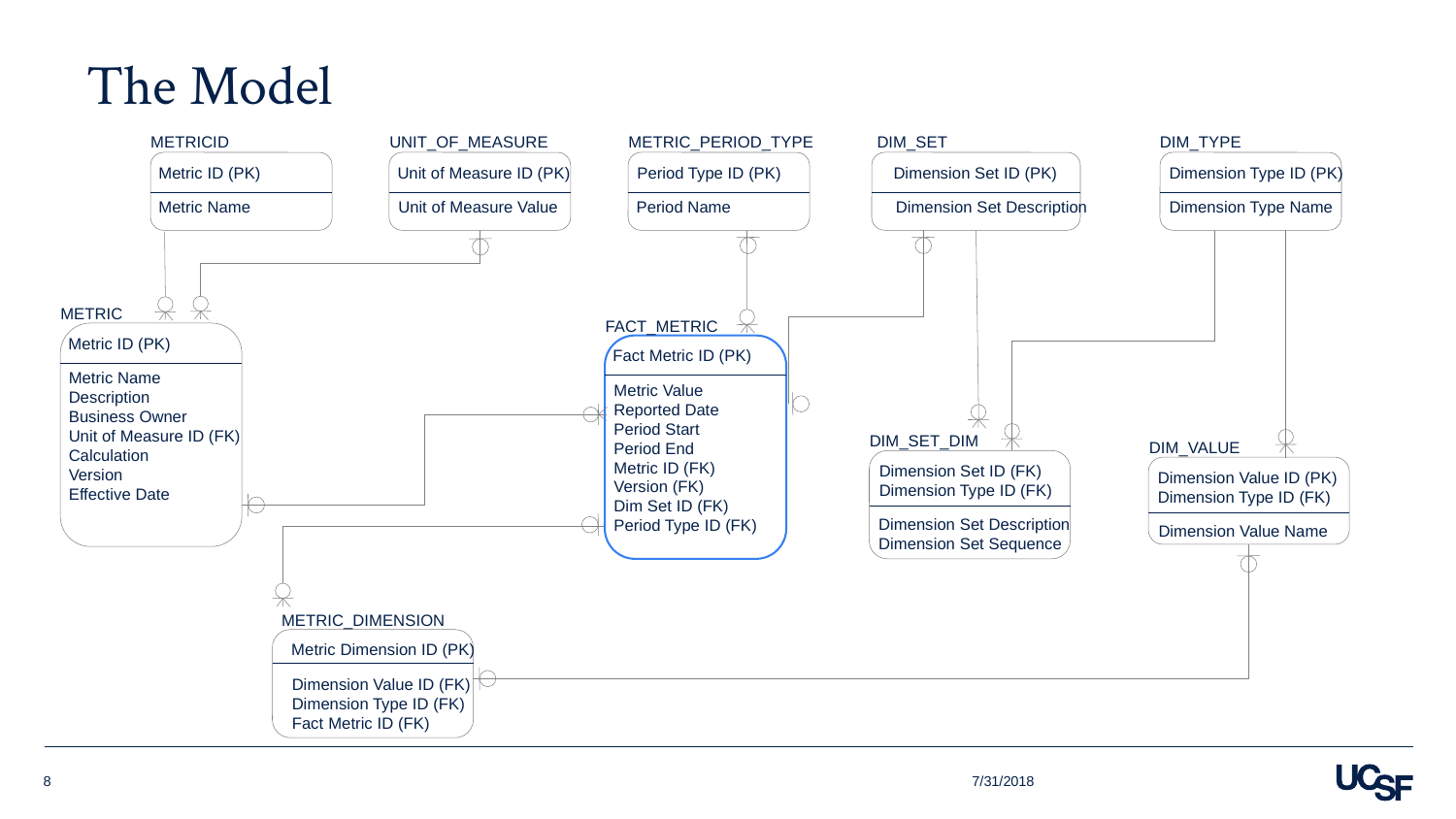

# The Model
METRICID

Metric ID (PK)
Metric Name
UNIT_OF_MEASURE

Unit of Measure ID (PK)
Unit of Measure Value
METRIC_PERIOD_TYPE

Period Type ID (PK)
Period Name
DIM_SET

Dimension Set ID (PK)
Dimension Set Description
DIM_TYPE

Dimension Type ID (PK)
Dimension Type Name

METRIC

Metric ID (PK)
Metric Name
Description
Business Owner
Unit of Measure ID (FK)
Calculation
Version
Effective Date

FACT_METRIC

Fact Metric ID (PK)
Metric Value
Reported Date
Period Start
Period End
Metric ID (FK)
Version (FK)
Dim Set ID (FK)
Period Type ID (FK)

DIM_SET_DIM

Dimension Set ID (FK)
Dimension Type ID (FK)

Dimension Set Description
Dimension Set Sequence
DIM_VALUE

Dimension Value ID (PK)
Dimension Type ID (FK)

Dimension Value Name

METRIC_DIMENSION

Metric Dimension ID (PK)
Dimension Value ID (FK)
Dimension Type ID (FK)
Fact Metric ID (FK)

7/31/2018
8